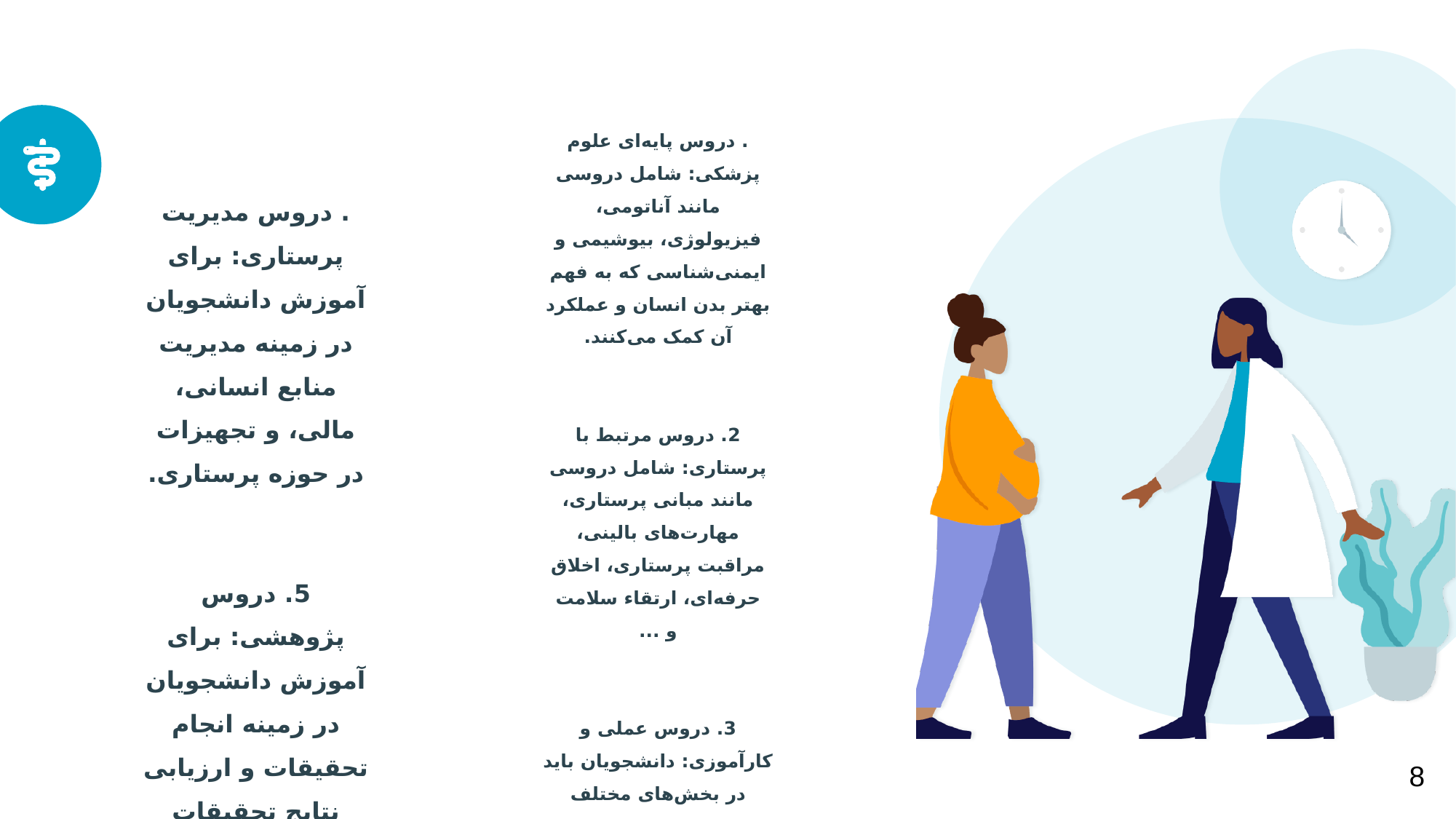

. دروس پایه‌ای علوم پزشکی: شامل دروسی مانند آناتومی، فیزیولوژی، بیوشیمی و ایمنی‌شناسی که به فهم بهتر بدن انسان و عملکرد آن کمک می‌کنند.

2. دروس مرتبط با پرستاری: شامل دروسی مانند مبانی پرستاری، مهارت‌های بالینی، مراقبت پرستاری، اخلاق حرفه‌ای، ارتقاء سلامت و ...

3. دروس عملی و کارآموزی: دانشجویان باید در بخش‌های مختلف بیمارستان‌ها و مراکز بهداشتی شرکت کنند تا مهارت‌های عملی و تجربه‌های عملی را کسب کنند.
. دروس مدیریت پرستاری: برای آموزش دانشجویان در زمینه مدیریت منابع انسانی، مالی، و تجهیزات در حوزه پرستاری.

5. دروس پژوهشی: برای آموزش دانشجویان در زمینه انجام تحقیقات و ارزیابی نتایج تحقیقات پزشکی.

8